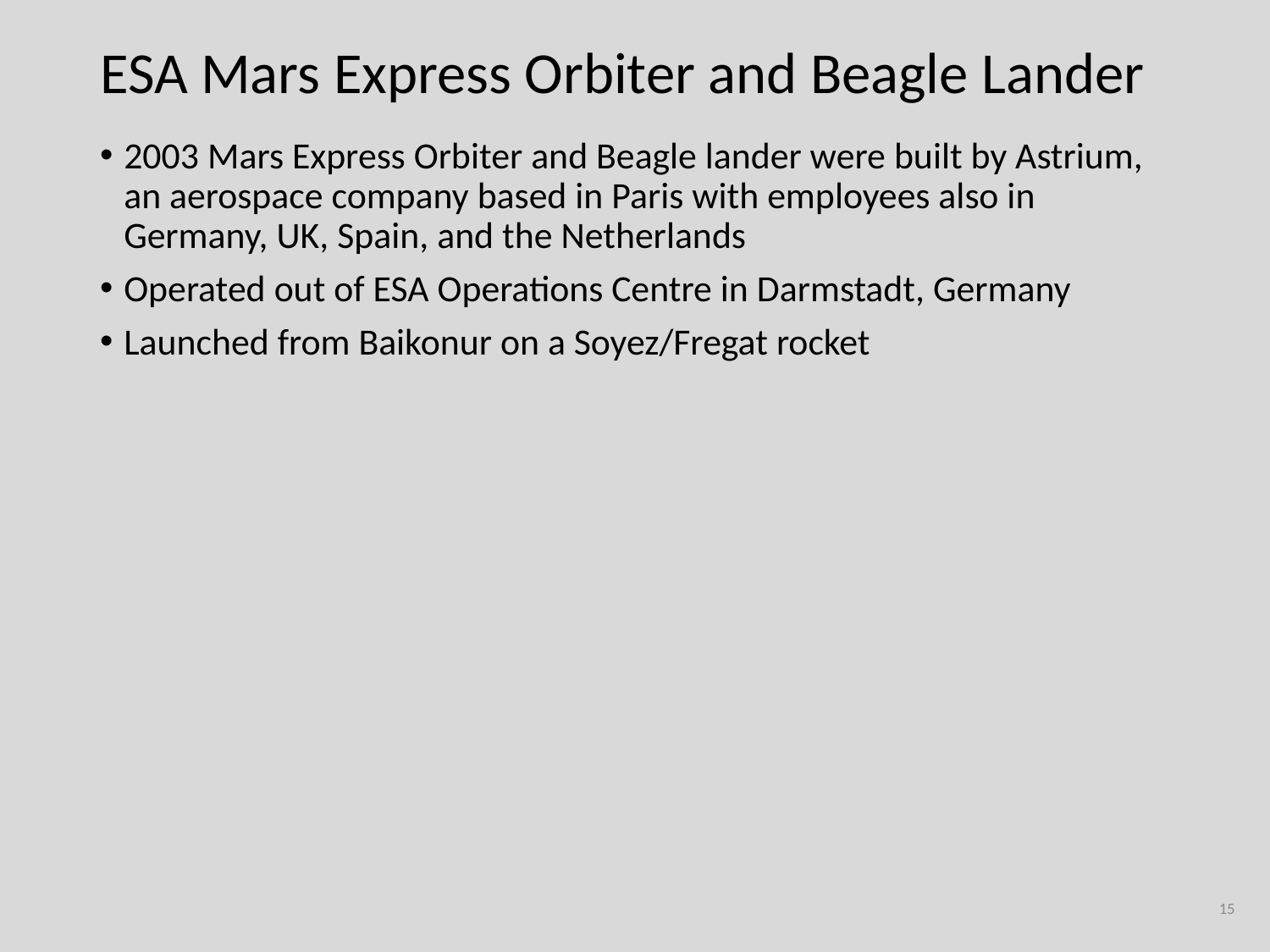

# ESA Mars Express Orbiter and Beagle Lander
2003 Mars Express Orbiter and Beagle lander were built by Astrium, an aerospace company based in Paris with employees also in Germany, UK, Spain, and the Netherlands
Operated out of ESA Operations Centre in Darmstadt, Germany
Launched from Baikonur on a Soyez/Fregat rocket

15